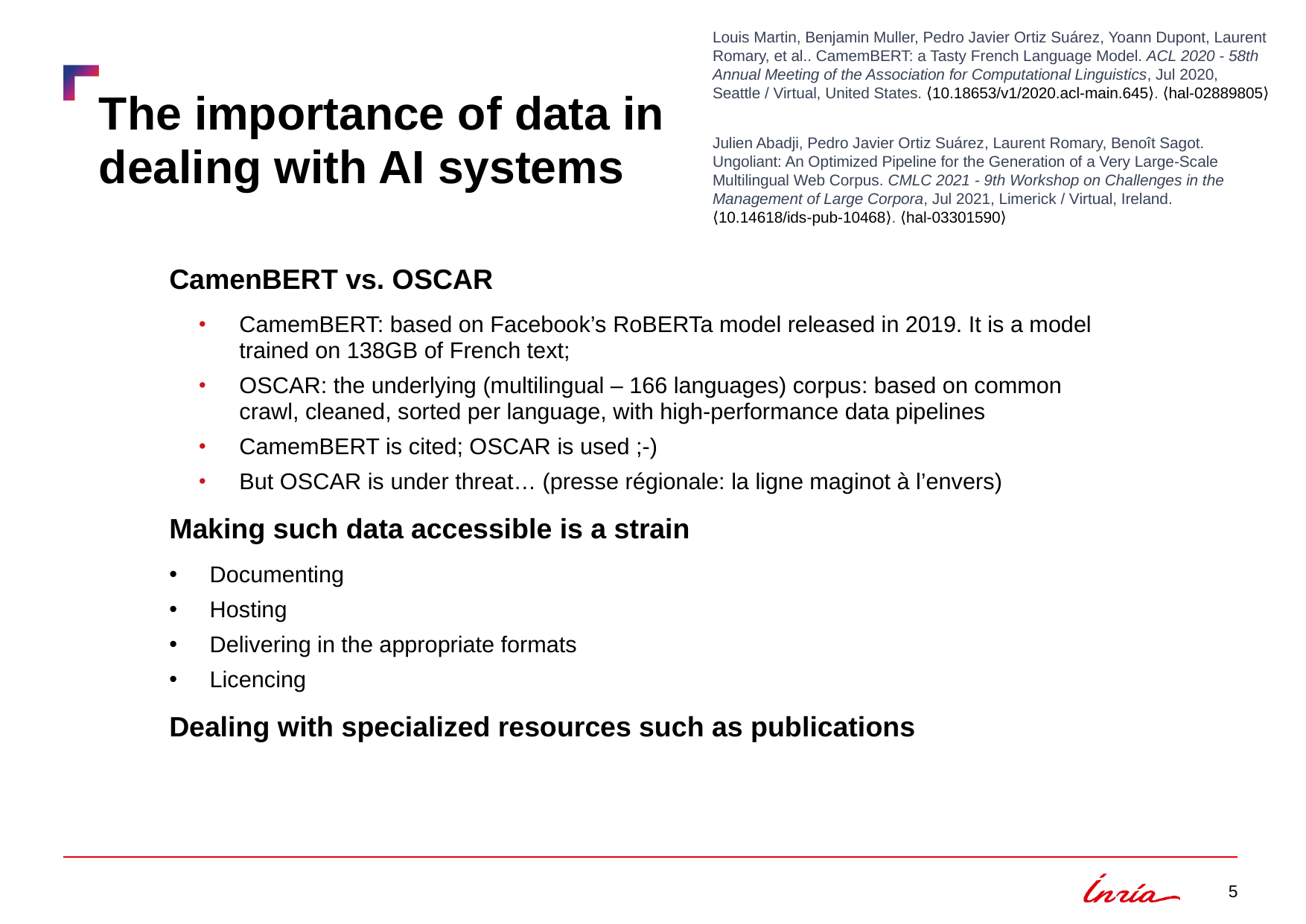

Louis Martin, Benjamin Muller, Pedro Javier Ortiz Suárez, Yoann Dupont, Laurent Romary, et al.. CamemBERT: a Tasty French Language Model. ACL 2020 - 58th Annual Meeting of the Association for Computational Linguistics, Jul 2020, Seattle / Virtual, United States. ⟨10.18653/v1/2020.acl-main.645⟩. ⟨hal-02889805⟩
# The importance of data in dealing with AI systems
Julien Abadji, Pedro Javier Ortiz Suárez, Laurent Romary, Benoît Sagot. Ungoliant: An Optimized Pipeline for the Generation of a Very Large-Scale Multilingual Web Corpus. CMLC 2021 - 9th Workshop on Challenges in the Management of Large Corpora, Jul 2021, Limerick / Virtual, Ireland. ⟨10.14618/ids-pub-10468⟩. ⟨hal-03301590⟩
CamenBERT vs. OSCAR
CamemBERT: based on Facebook’s RoBERTa model released in 2019. It is a model trained on 138GB of French text;
OSCAR: the underlying (multilingual – 166 languages) corpus: based on common crawl, cleaned, sorted per language, with high-performance data pipelines
CamemBERT is cited; OSCAR is used ;-)
But OSCAR is under threat… (presse régionale: la ligne maginot à l’envers)
Making such data accessible is a strain
Documenting
Hosting
Delivering in the appropriate formats
Licencing
Dealing with specialized resources such as publications
5